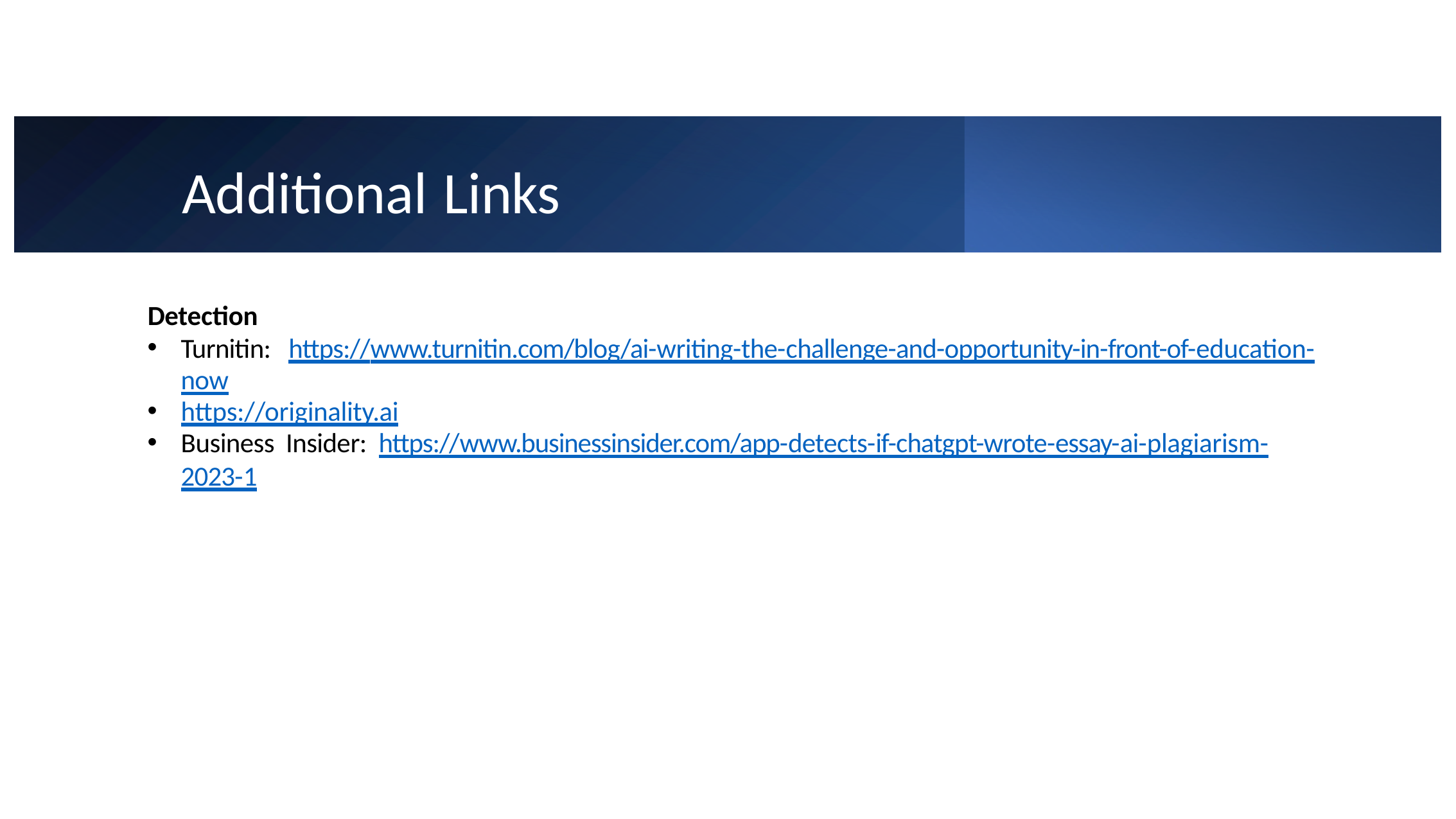

# Additional Links
Detection
Turnitin:  https://www.turnitin.com/blog/ai-writing-the-challenge-and-opportunity-in-front-of-education- now
https://originality.ai
Business Insider: https://www.businessinsider.com/app-detects-if-chatgpt-wrote-essay-ai-plagiarism-
2023-1